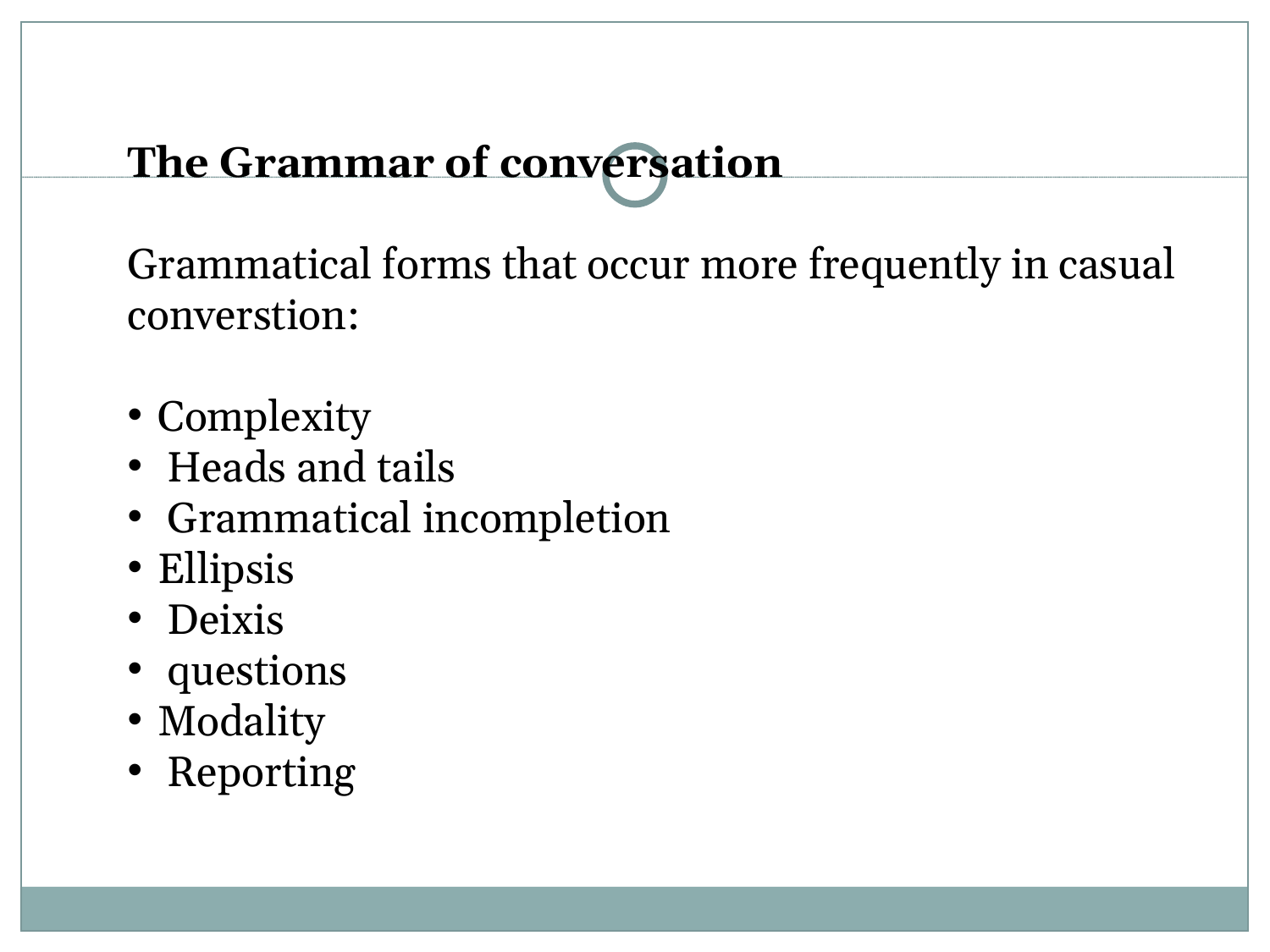

The Grammar of conversation

Grammatical forms that occur more frequently in casual converstion:

Complexity
 Heads and tails
 Grammatical incompletion
Ellipsis
 Deixis
 questions
Modality
 Reporting